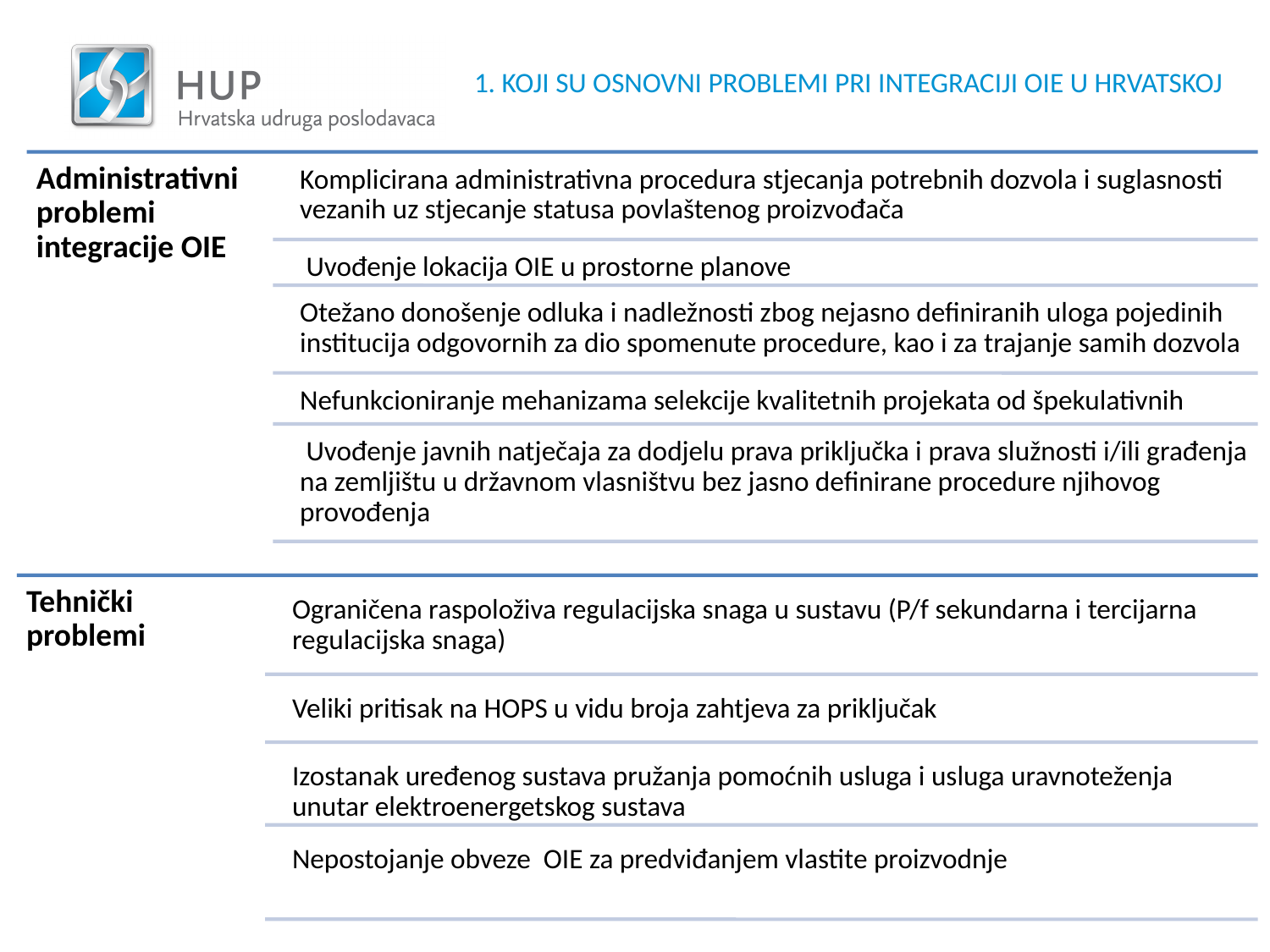

# 1. KOJI SU OSNOVNI PROBLEMI PRI INTEGRACIJI OIE U HRVATSKOJ
Administrativni problemi integracije OIE
Komplicirana administrativna procedura stjecanja potrebnih dozvola i suglasnosti vezanih uz stjecanje statusa povlaštenog proizvođača
 Uvođenje lokacija OIE u prostorne planove
Otežano donošenje odluka i nadležnosti zbog nejasno definiranih uloga pojedinih institucija odgovornih za dio spomenute procedure, kao i za trajanje samih dozvola
Nefunkcioniranje mehanizama selekcije kvalitetnih projekata od špekulativnih
 Uvođenje javnih natječaja za dodjelu prava priključka i prava služnosti i/ili građenja na zemljištu u državnom vlasništvu bez jasno definirane procedure njihovog provođenja
Tehnički problemi
Ograničena raspoloživa regulacijska snaga u sustavu (P/f sekundarna i tercijarna regulacijska snaga)
Veliki pritisak na HOPS u vidu broja zahtjeva za priključak
Izostanak uređenog sustava pružanja pomoćnih usluga i usluga uravnoteženja unutar elektroenergetskog sustava
Nepostojanje obveze  OIE za predviđanjem vlastite proizvodnje